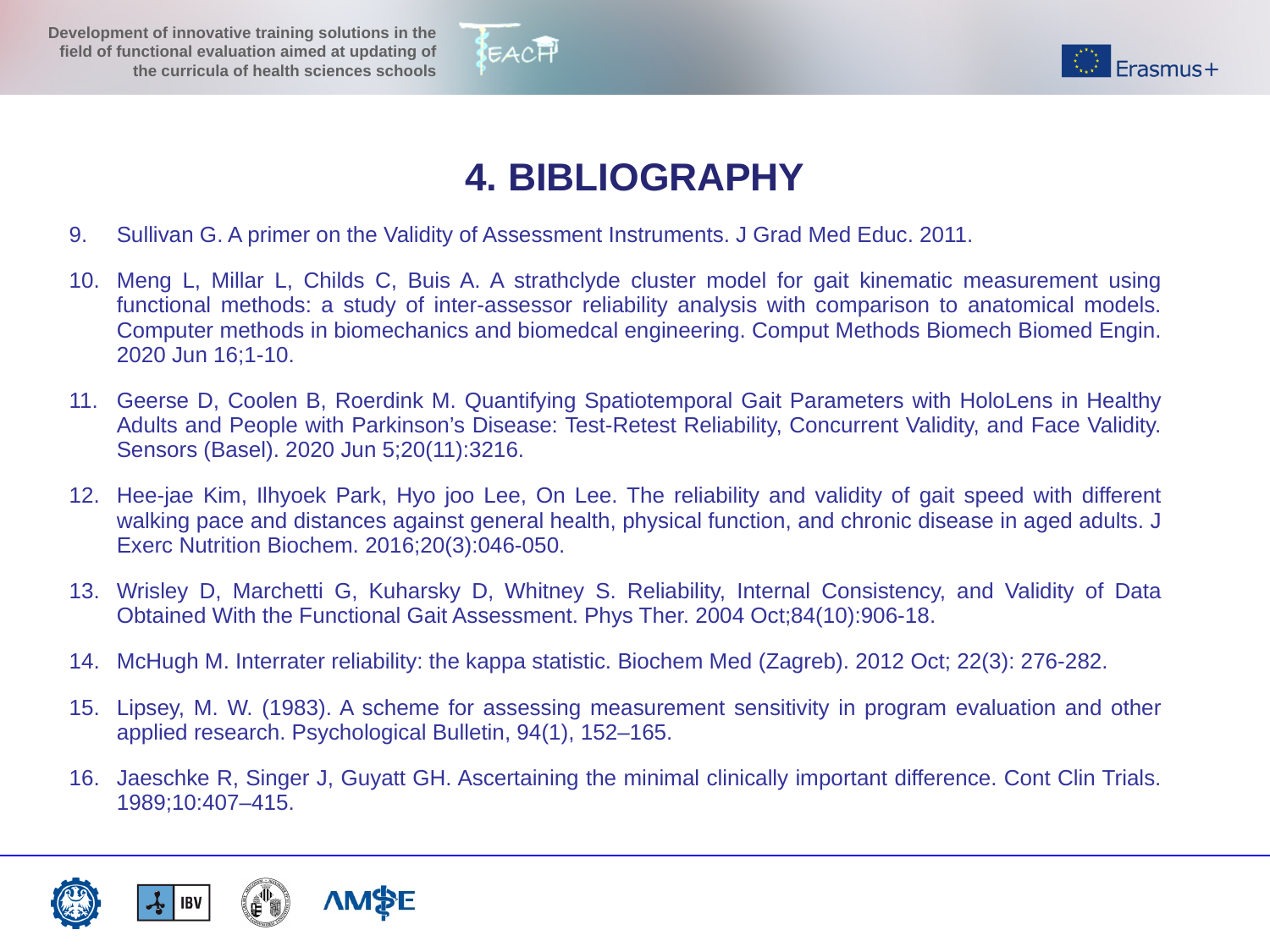

4. BIBLIOGRAPHY
Sullivan G. A primer on the Validity of Assessment Instruments. J Grad Med Educ. 2011.
Meng L, Millar L, Childs C, Buis A. A strathclyde cluster model for gait kinematic measurement using functional methods: a study of inter-assessor reliability analysis with comparison to anatomical models. Computer methods in biomechanics and biomedcal engineering. Comput Methods Biomech Biomed Engin. 2020 Jun 16;1-10.
Geerse D, Coolen B, Roerdink M. Quantifying Spatiotemporal Gait Parameters with HoloLens in Healthy Adults and People with Parkinson’s Disease: Test-Retest Reliability, Concurrent Validity, and Face Validity. Sensors (Basel). 2020 Jun 5;20(11):3216.
Hee-jae Kim, Ilhyoek Park, Hyo joo Lee, On Lee. The reliability and validity of gait speed with different walking pace and distances against general health, physical function, and chronic disease in aged adults. J Exerc Nutrition Biochem. 2016;20(3):046-050.
Wrisley D, Marchetti G, Kuharsky D, Whitney S. Reliability, Internal Consistency, and Validity of Data Obtained With the Functional Gait Assessment. Phys Ther. 2004 Oct;84(10):906-18.
McHugh M. Interrater reliability: the kappa statistic. Biochem Med (Zagreb). 2012 Oct; 22(3): 276-282.
Lipsey, M. W. (1983). A scheme for assessing measurement sensitivity in program evaluation and other applied research. Psychological Bulletin, 94(1), 152–165.
Jaeschke R, Singer J, Guyatt GH. Ascertaining the minimal clinically important difference. Cont Clin Trials. 1989;10:407–415.